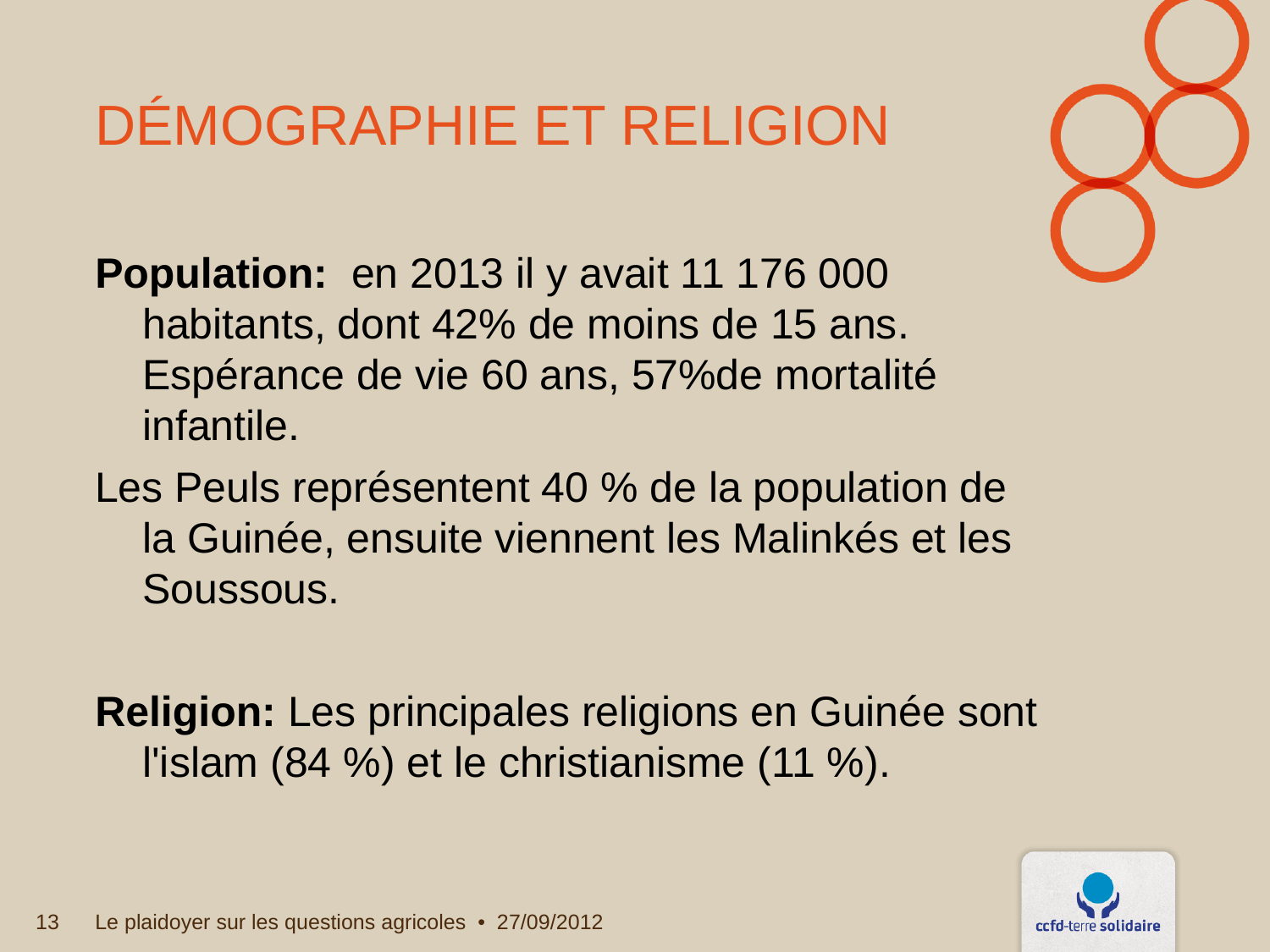

# Démographie et religion
Population:  en 2013 il y avait 11 176 000 habitants, dont 42% de moins de 15 ans. Espérance de vie 60 ans, 57%de mortalité infantile.
Les Peuls représentent 40 % de la population de la Guinée, ensuite viennent les Malinkés et les Soussous.

Religion: Les principales religions en Guinée sont l'islam (84 %) et le christianisme (11 %).
13
Le plaidoyer sur les questions agricoles  •  27/09/2012